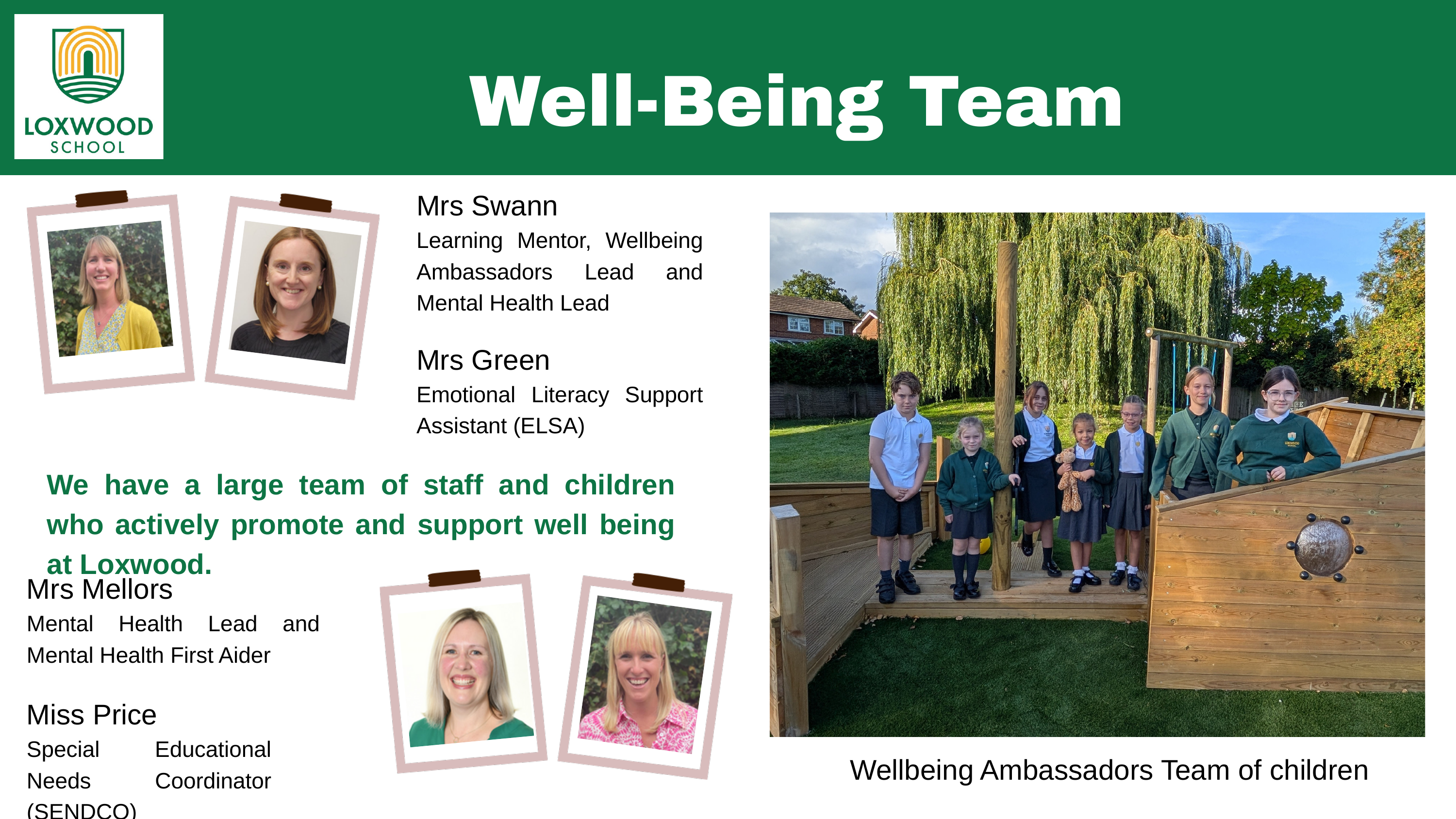

Well-Being Team
Mrs Swann
Learning Mentor, Wellbeing Ambassadors Lead and Mental Health Lead

Mrs Green
Emotional Literacy Support Assistant (ELSA)
We have a large team of staff and children who actively promote and support well being at Loxwood.
Mrs Mellors
Mental Health Lead and Mental Health First Aider

Miss Price
Special Educational Needs Coordinator (SENDCO)
Wellbeing Ambassadors Team of children